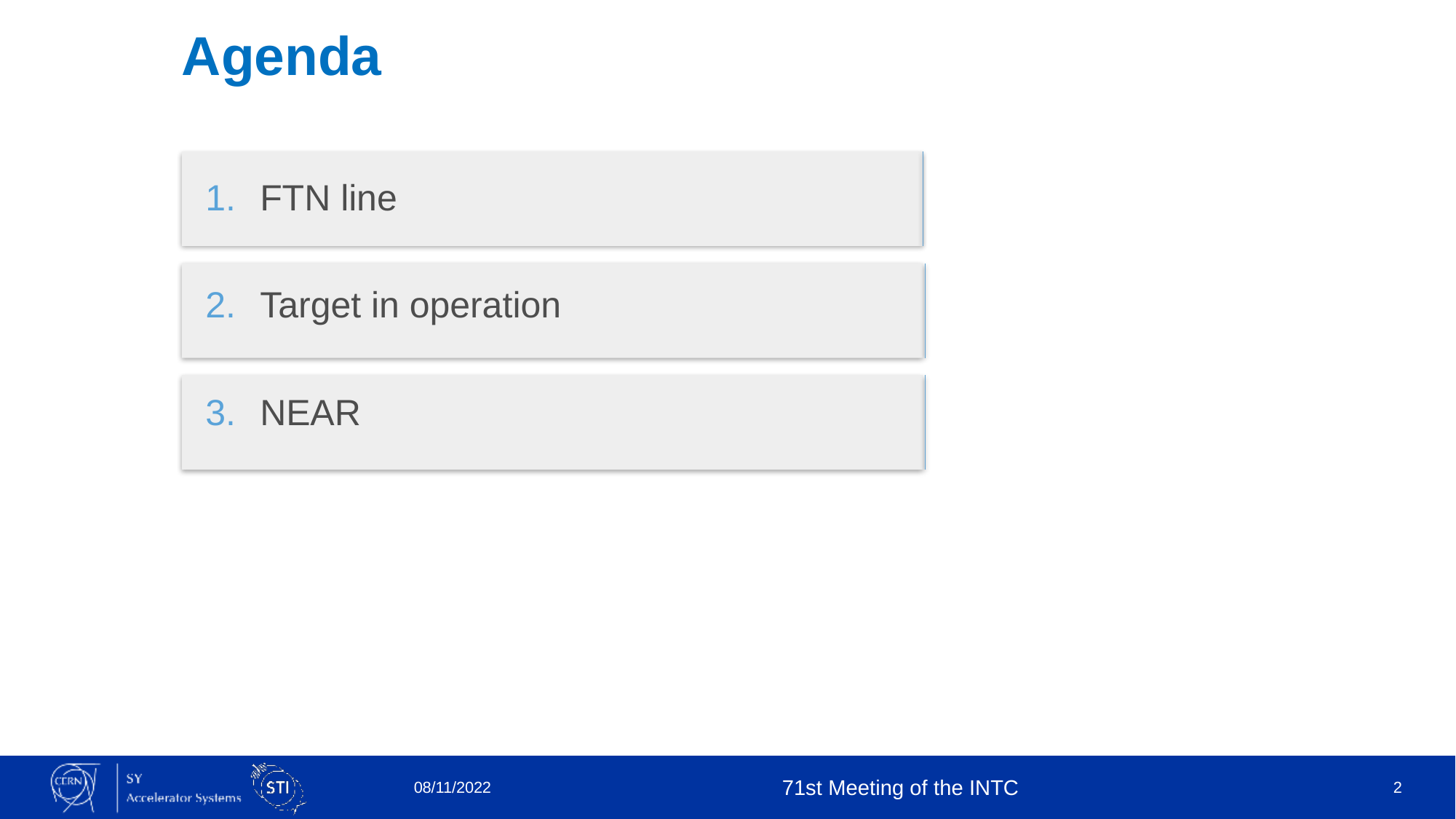

# Agenda

FTN line
Target in operation
NEAR

08/11/2022
71st Meeting of the INTC
2